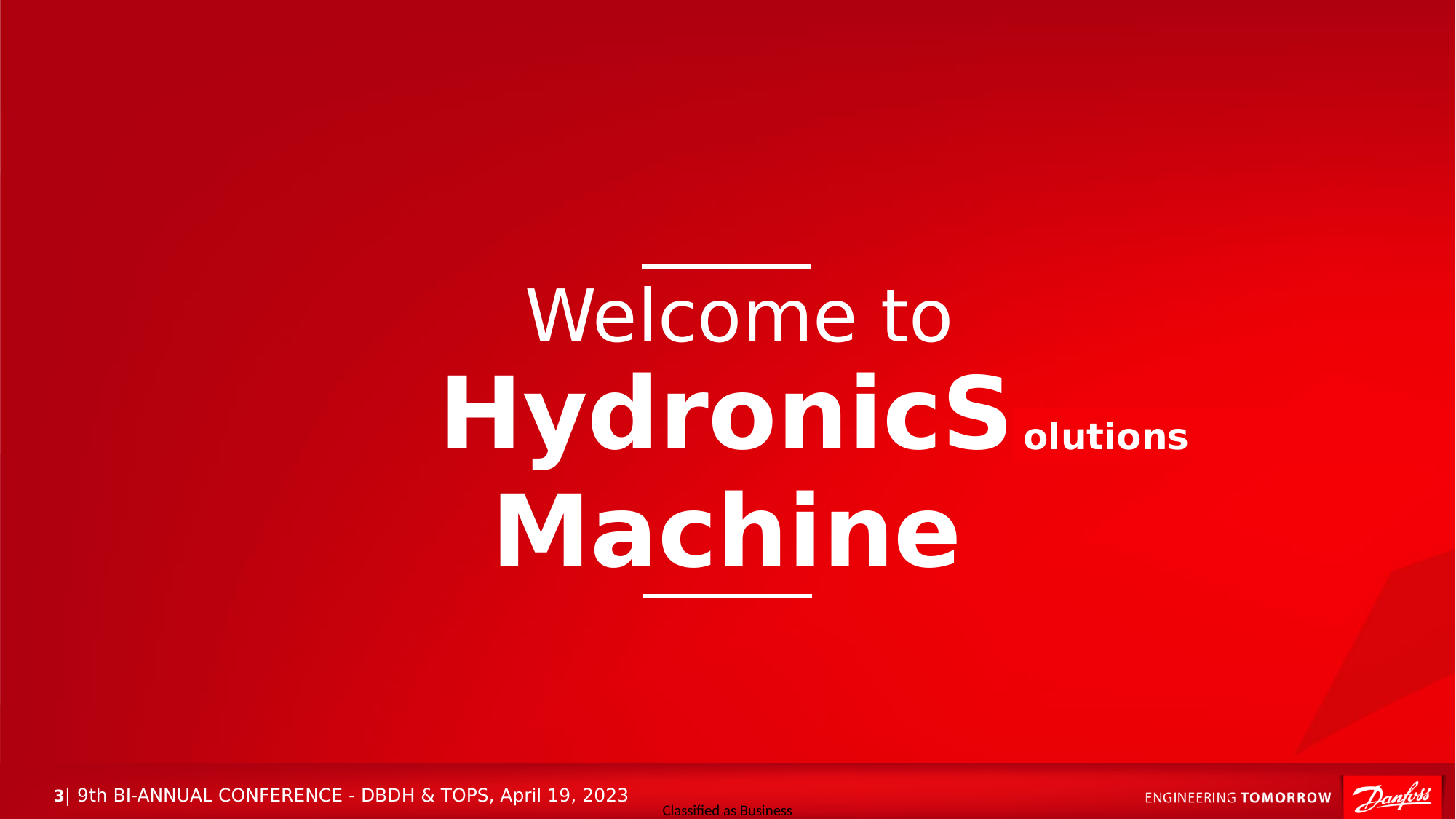

Welcome to
HydronicS
ystems
olutions
mart Components
oftware
Machine